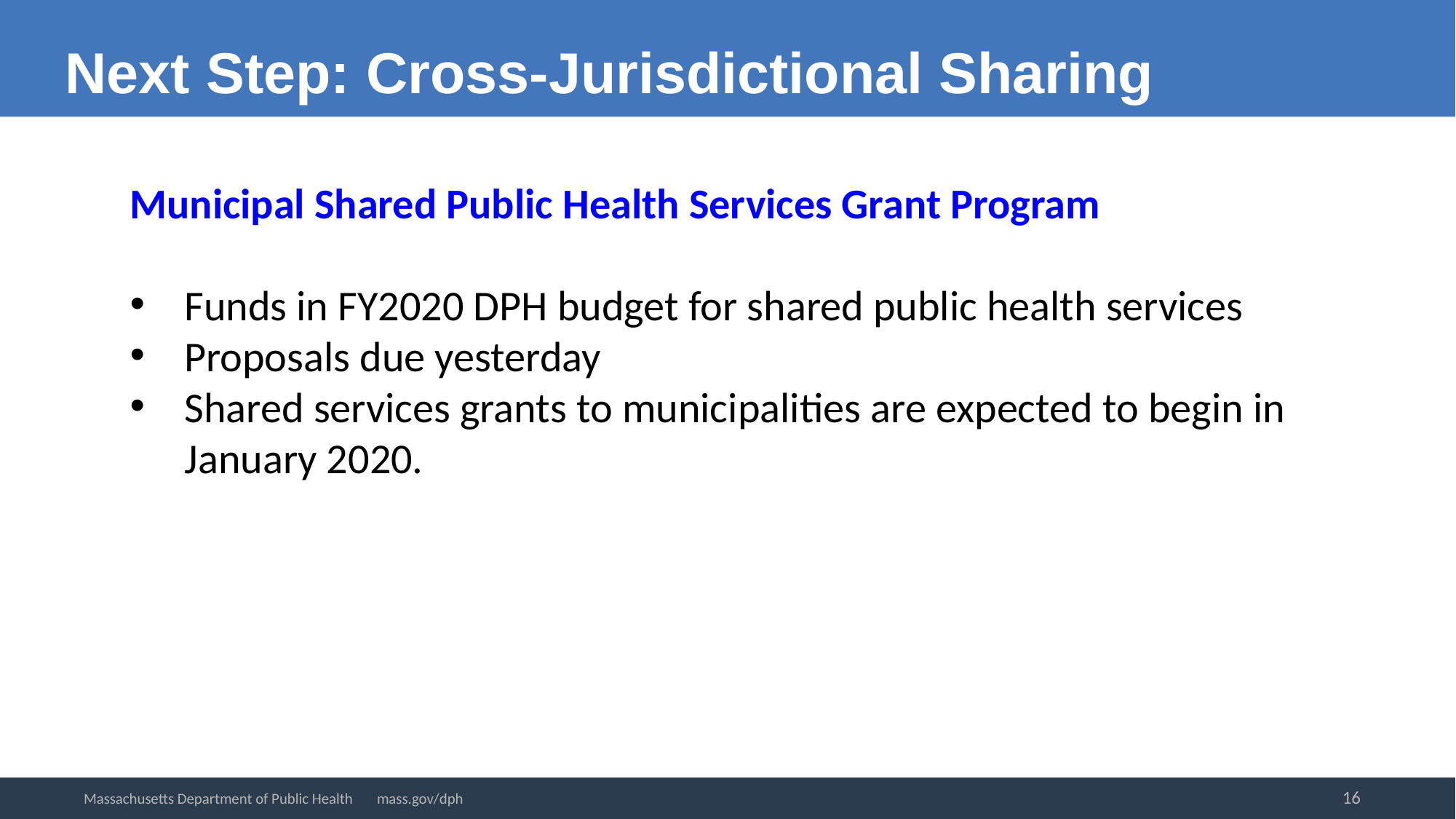

Next Step: Cross-Jurisdictional Sharing
Municipal Shared Public Health Services Grant Program

Funds in FY2020 DPH budget for shared public health services
Proposals due yesterday
Shared services grants to municipalities are expected to begin in  January 2020.

16
Massachusetts Department of Public Health       mass.gov/dph